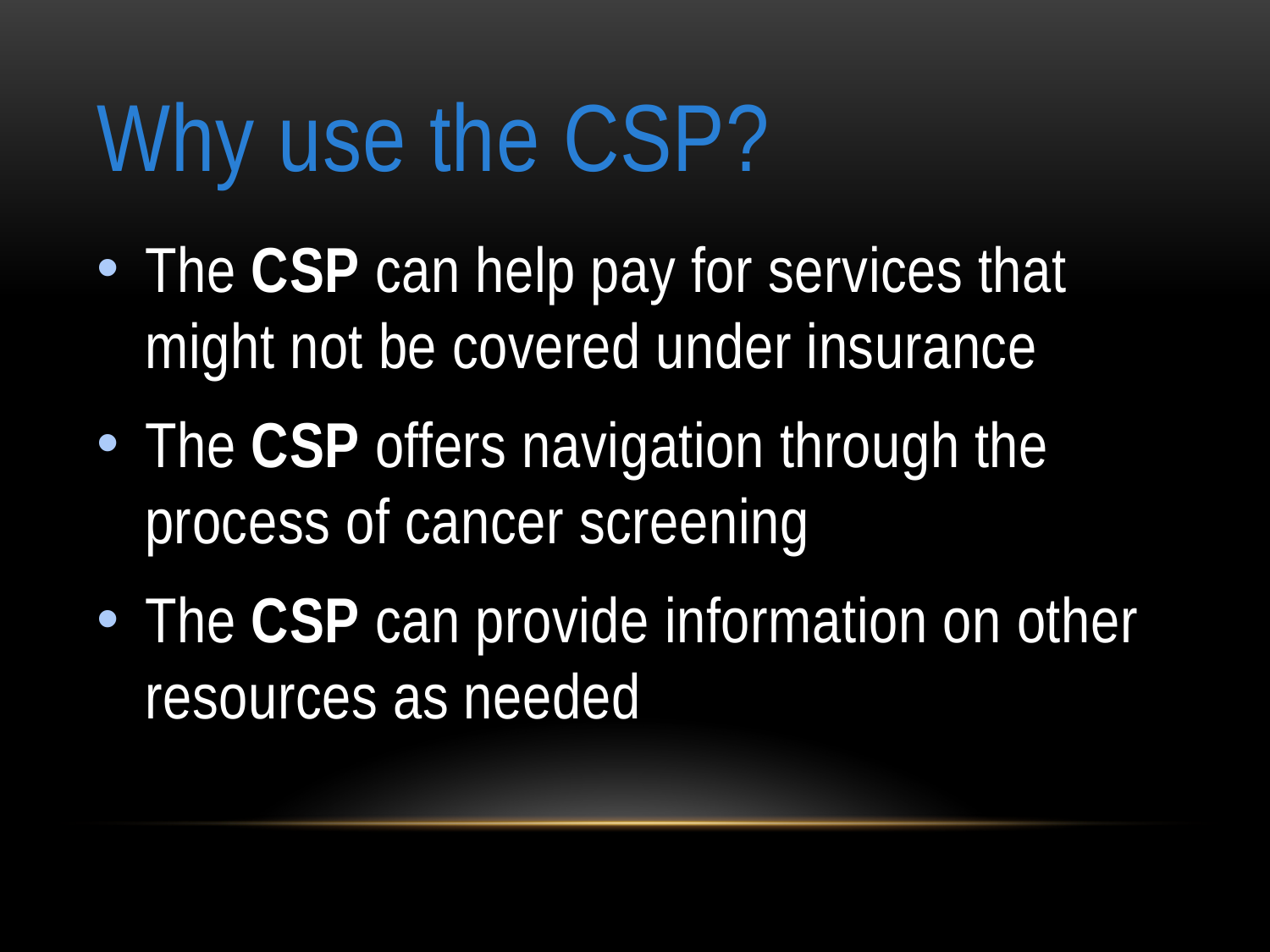

# Why use the CSP?
The CSP can help pay for services that might not be covered under insurance
The CSP offers navigation through the process of cancer screening
The CSP can provide information on other resources as needed